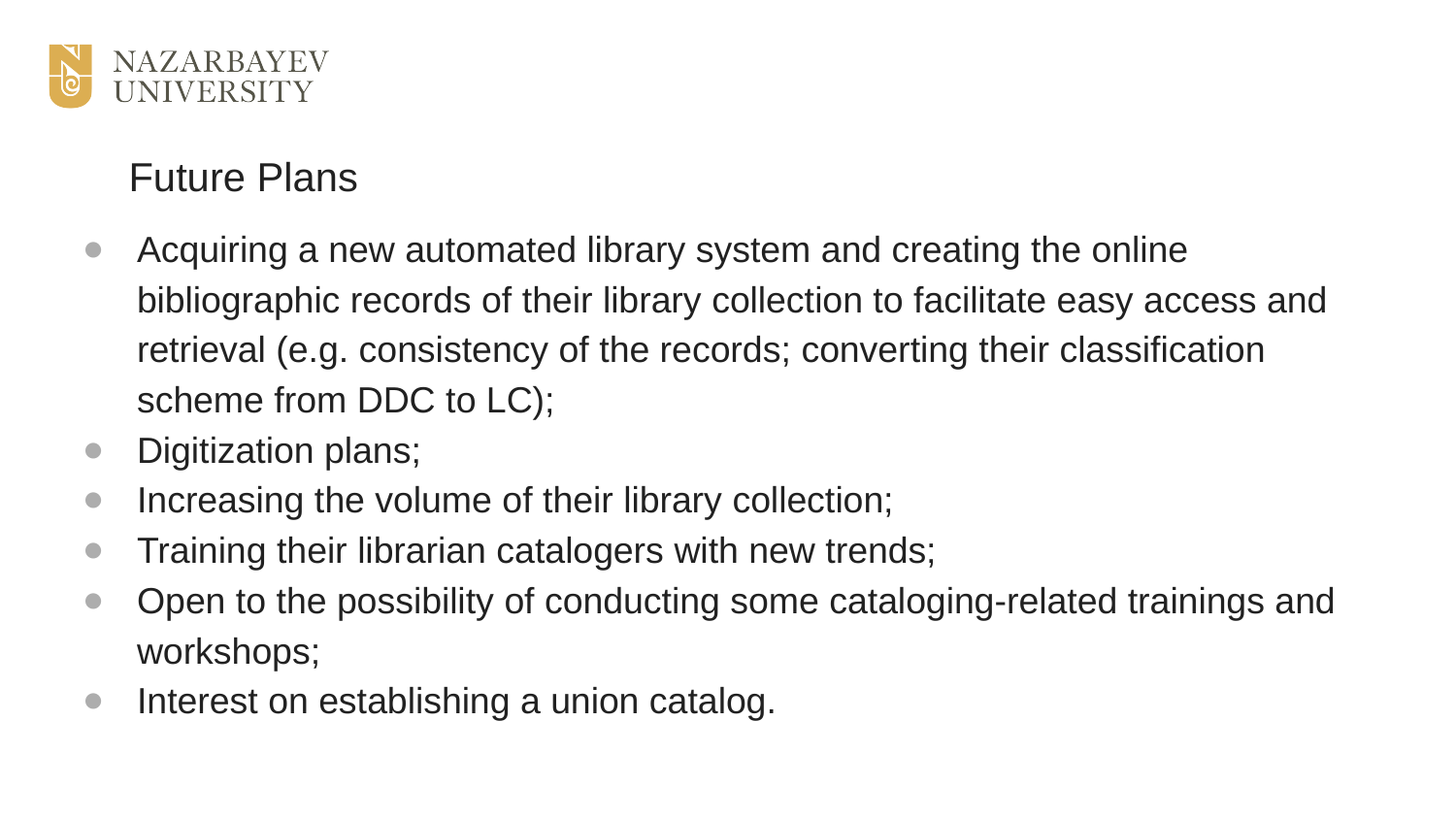

Future Plans
Acquiring a new automated library system and creating the online bibliographic records of their library collection to facilitate easy access and retrieval (e.g. consistency of the records; converting their classification scheme from DDC to LC);
Digitization plans;
Increasing the volume of their library collection;
Training their librarian catalogers with new trends;
Open to the possibility of conducting some cataloging-related trainings and workshops;
Interest on establishing a union catalog.